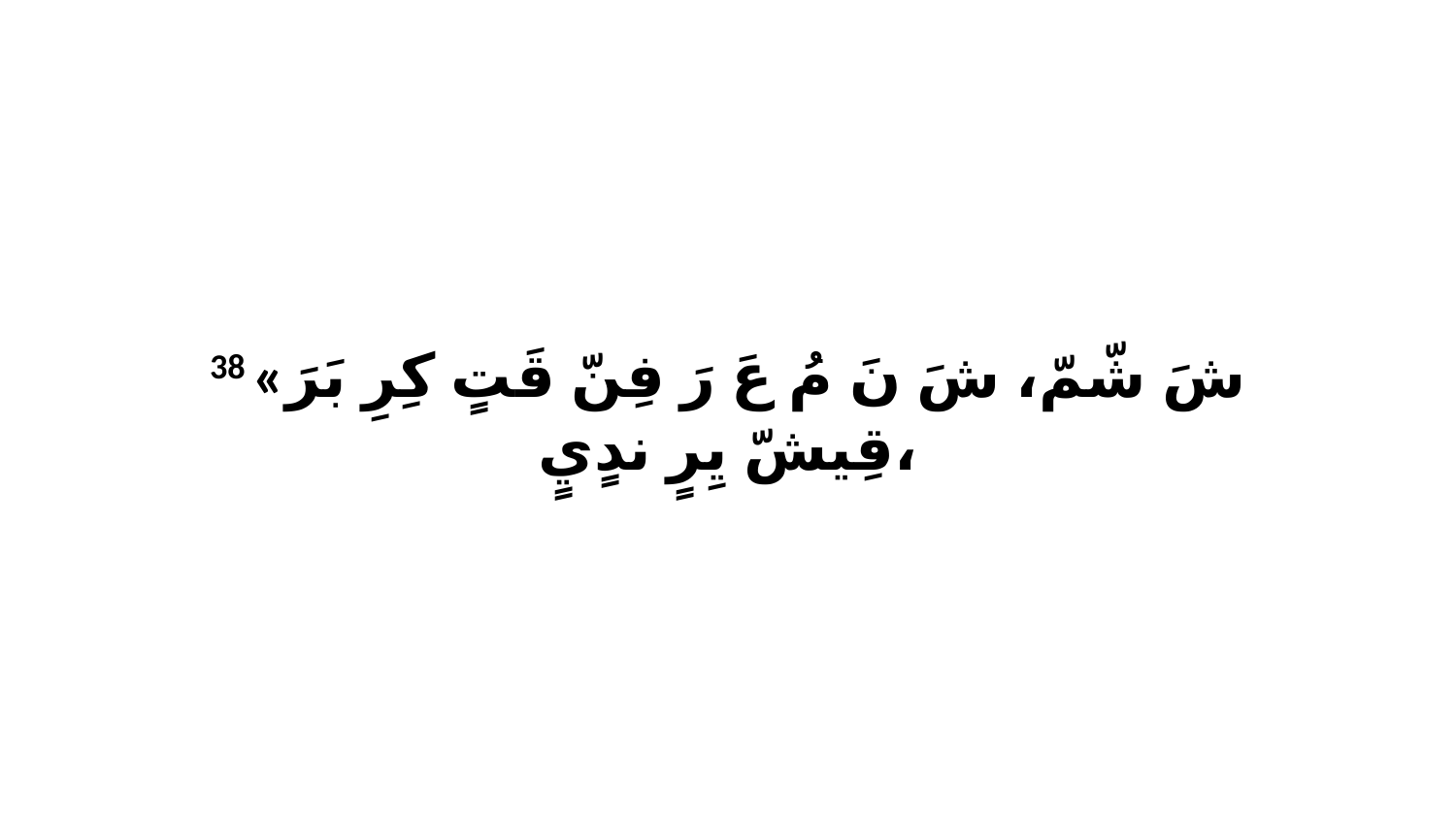

38 «شَ شّمّ، شَ نَ مُ عَ رَ فِنّ قَتٍ كِرِ بَرَ قِيشّ يِرٍ ندٍيٍ،